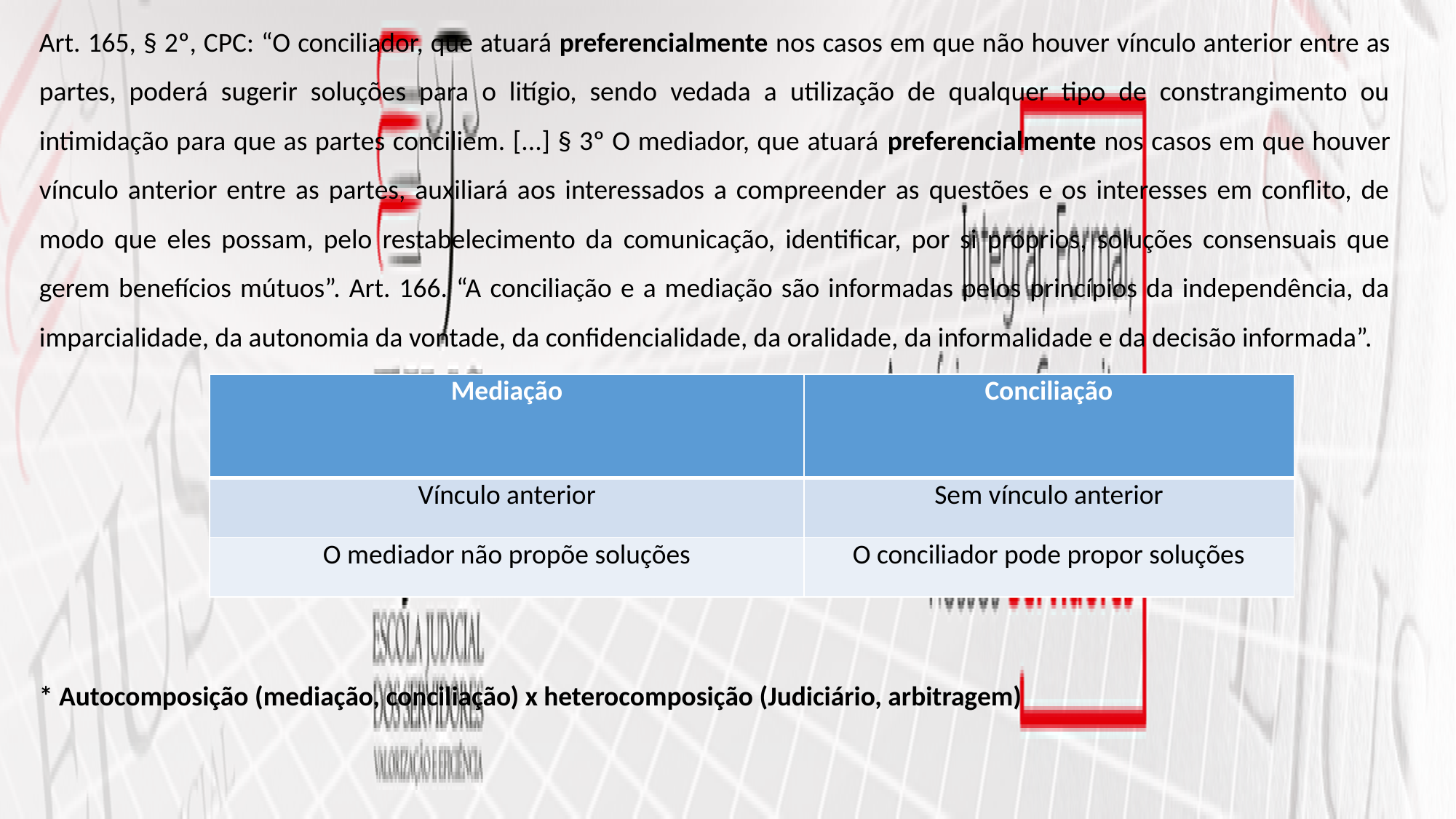

Art. 165, § 2º, CPC: “O conciliador, que atuará preferencialmente nos casos em que não houver vínculo anterior entre as partes, poderá sugerir soluções para o litígio, sendo vedada a utilização de qualquer tipo de constrangimento ou intimidação para que as partes conciliem. [...] § 3º O mediador, que atuará preferencialmente nos casos em que houver vínculo anterior entre as partes, auxiliará aos interessados a compreender as questões e os interesses em conflito, de modo que eles possam, pelo restabelecimento da comunicação, identificar, por si próprios, soluções consensuais que gerem benefícios mútuos”. Art. 166. “A conciliação e a mediação são informadas pelos princípios da independência, da imparcialidade, da autonomia da vontade, da confidencialidade, da oralidade, da informalidade e da decisão informada”.

* Autocomposição (mediação, conciliação) x heterocomposição (Judiciário, arbitragem)

| Mediação | Conciliação |
| --- | --- |
| Vínculo anterior | Sem vínculo anterior |
| O mediador não propõe soluções | O conciliador pode propor soluções |